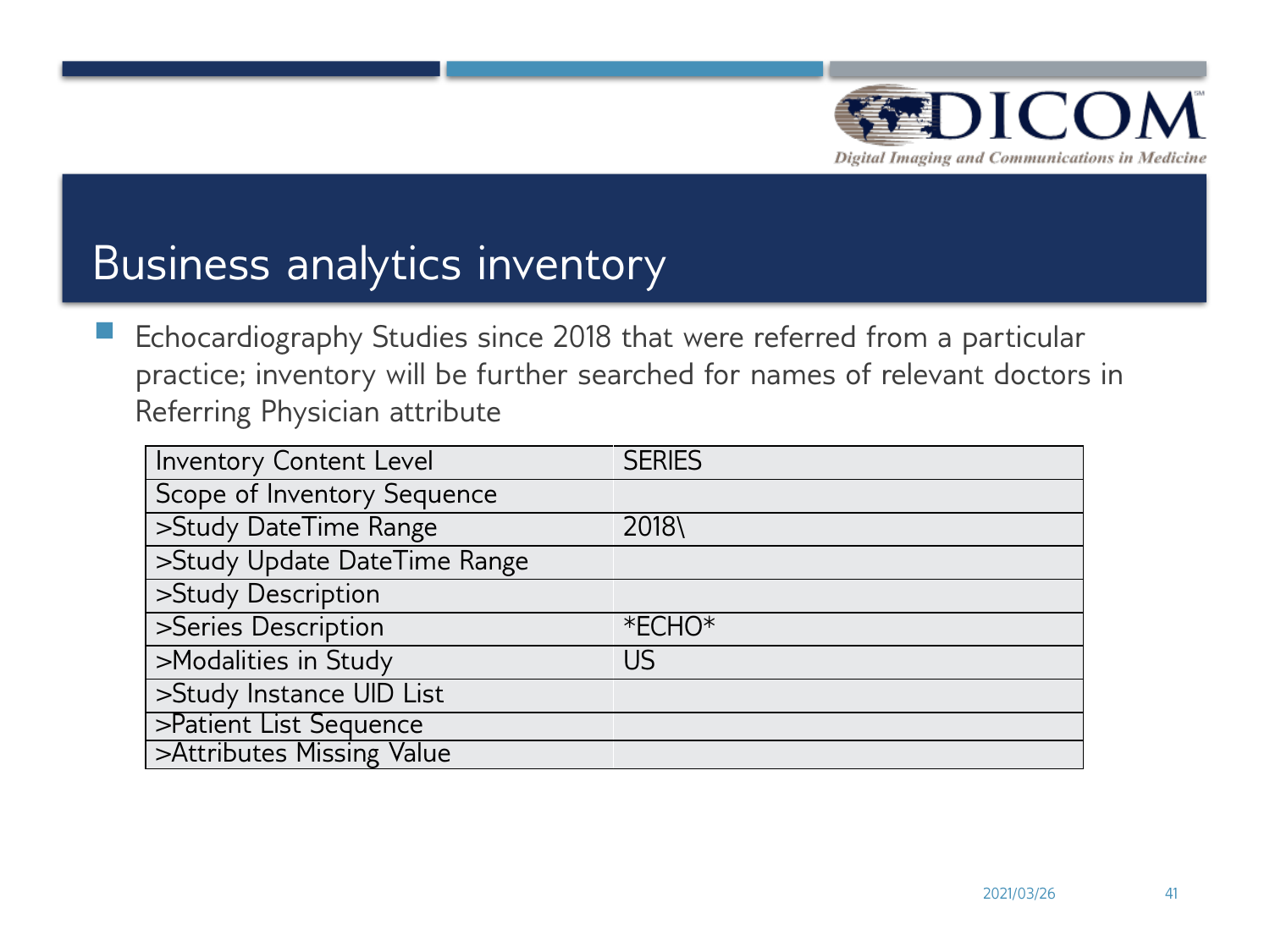

# Business analytics inventory
Echocardiography Studies since 2018 that were referred from a particular practice; inventory will be further searched for names of relevant doctors in Referring Physician attribute
| Inventory Content Level | SERIES |
| --- | --- |
| Scope of Inventory Sequence |  |
| >Study DateTime Range | 2018\ |
| >Study Update DateTime Range |  |
| >Study Description |  |
| >Series Description | \*ECHO\* |
| >Modalities in Study | US |
| >Study Instance UID List |  |
| >Patient List Sequence |  |
| >Attributes Missing Value |  |
2021/03/26
41